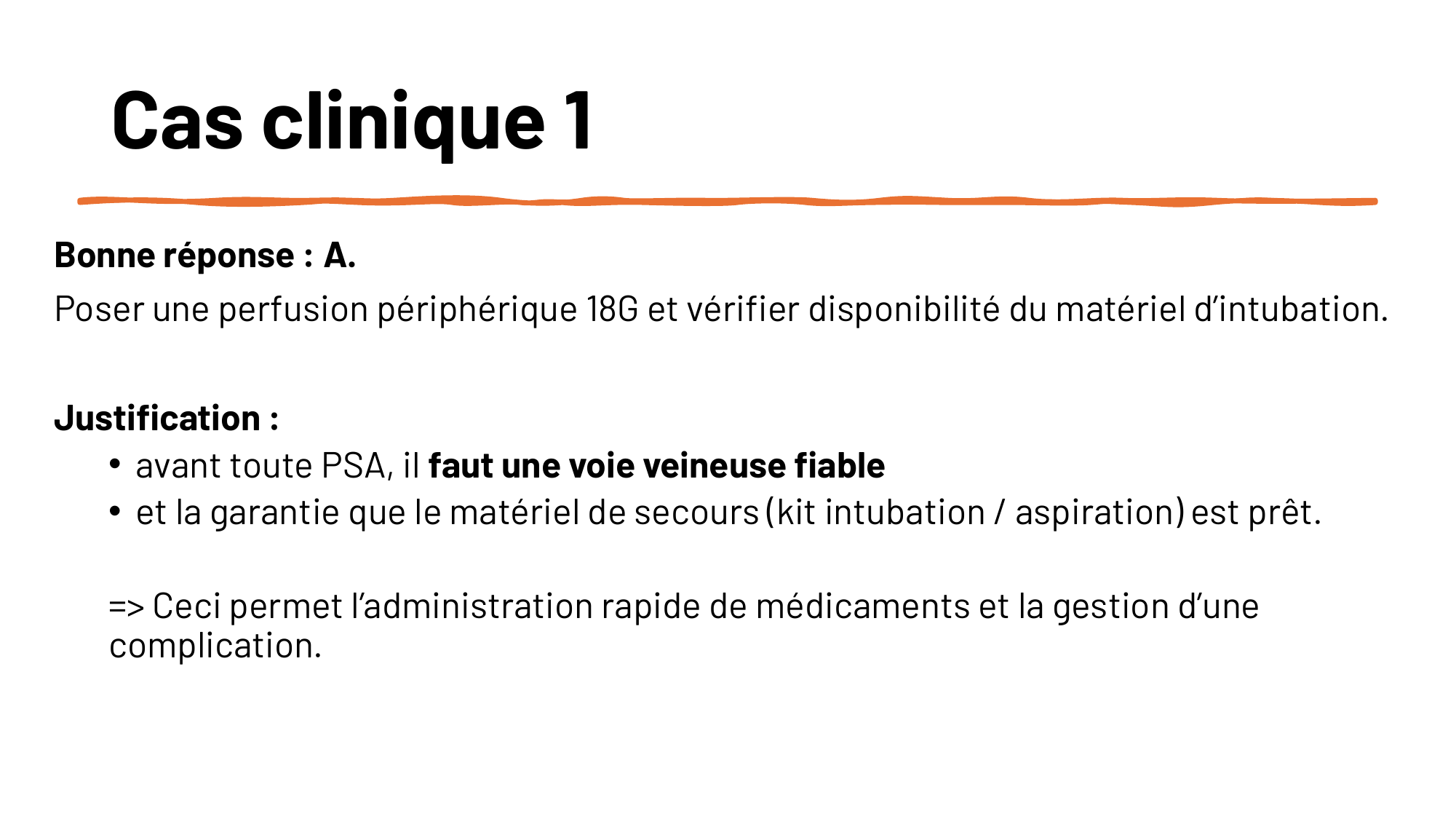

# Cas clinique 1

Bonne réponse : A.
Poser une perfusion périphérique 18G et vérifier disponibilité du matériel d’intubation.

Justification :
avant toute PSA, il faut une voie veineuse fiable
et la garantie que le matériel de secours (kit intubation / aspiration) est prêt.

=> Ceci permet l’administration rapide de médicaments et la gestion d’une complication.